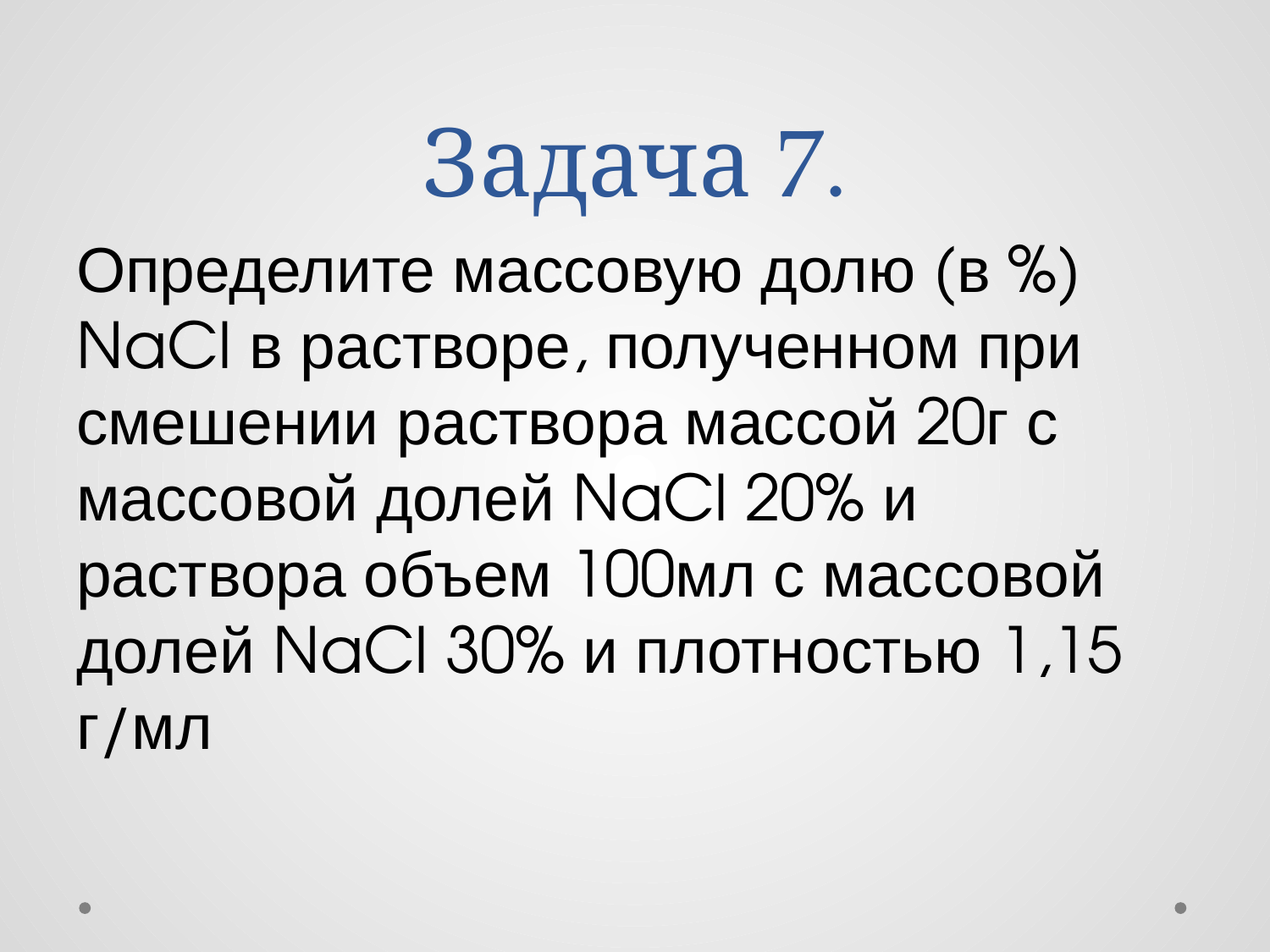

# Задача 7.
Определите массовую долю (в %) NaCl в растворе, полученном при смешении раствора массой 20г с массовой долей NaCl 20% и раствора объем 100мл с массовой долей NaCl 30% и плотностью 1,15 г/мл